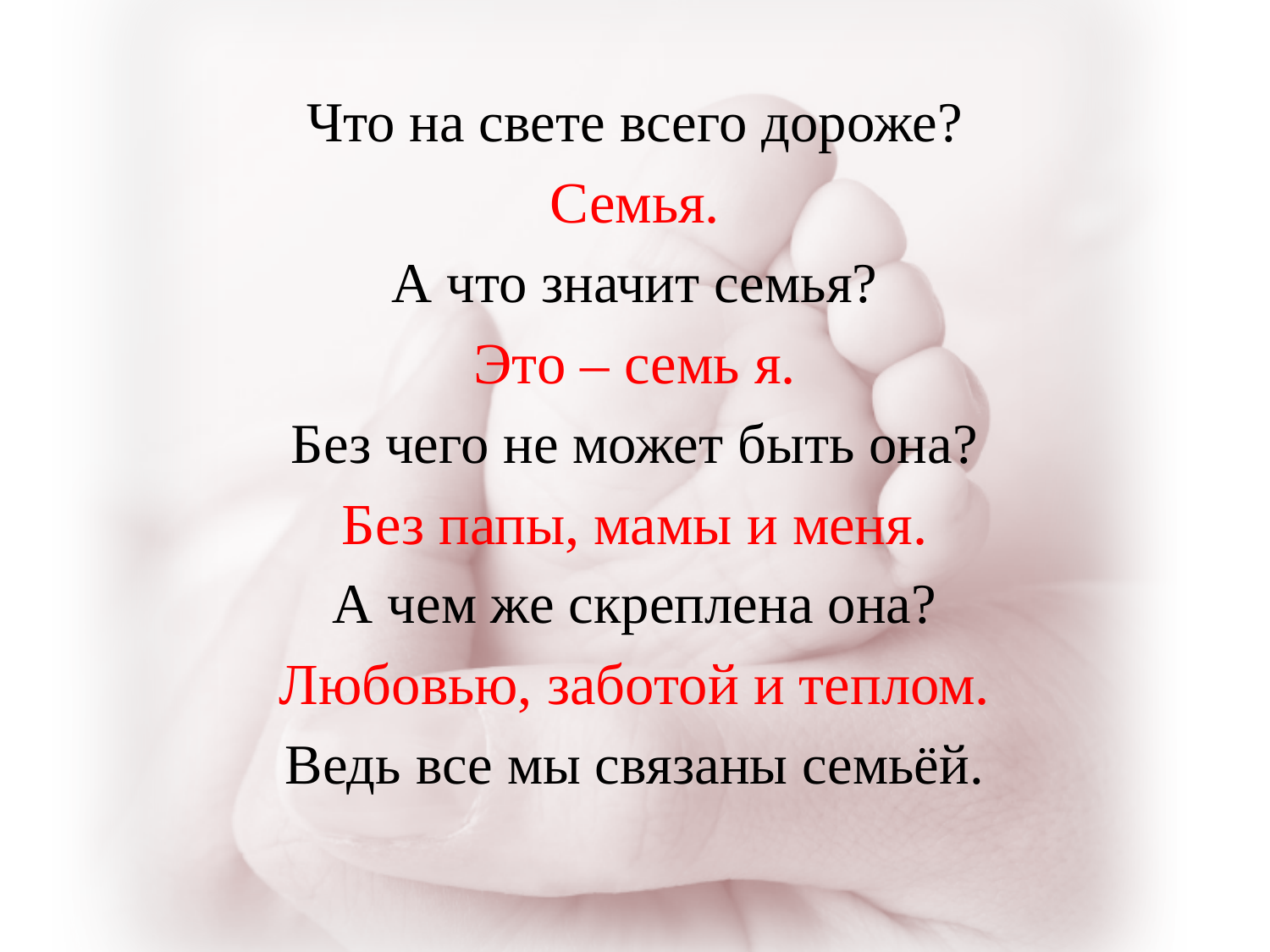

Что на свете всего дороже?
Семья.
А что значит семья?
Это – семь я.
Без чего не может быть она?
Без папы, мамы и меня.
А чем же скреплена она?
Любовью, заботой и теплом.
Ведь все мы связаны семьёй.